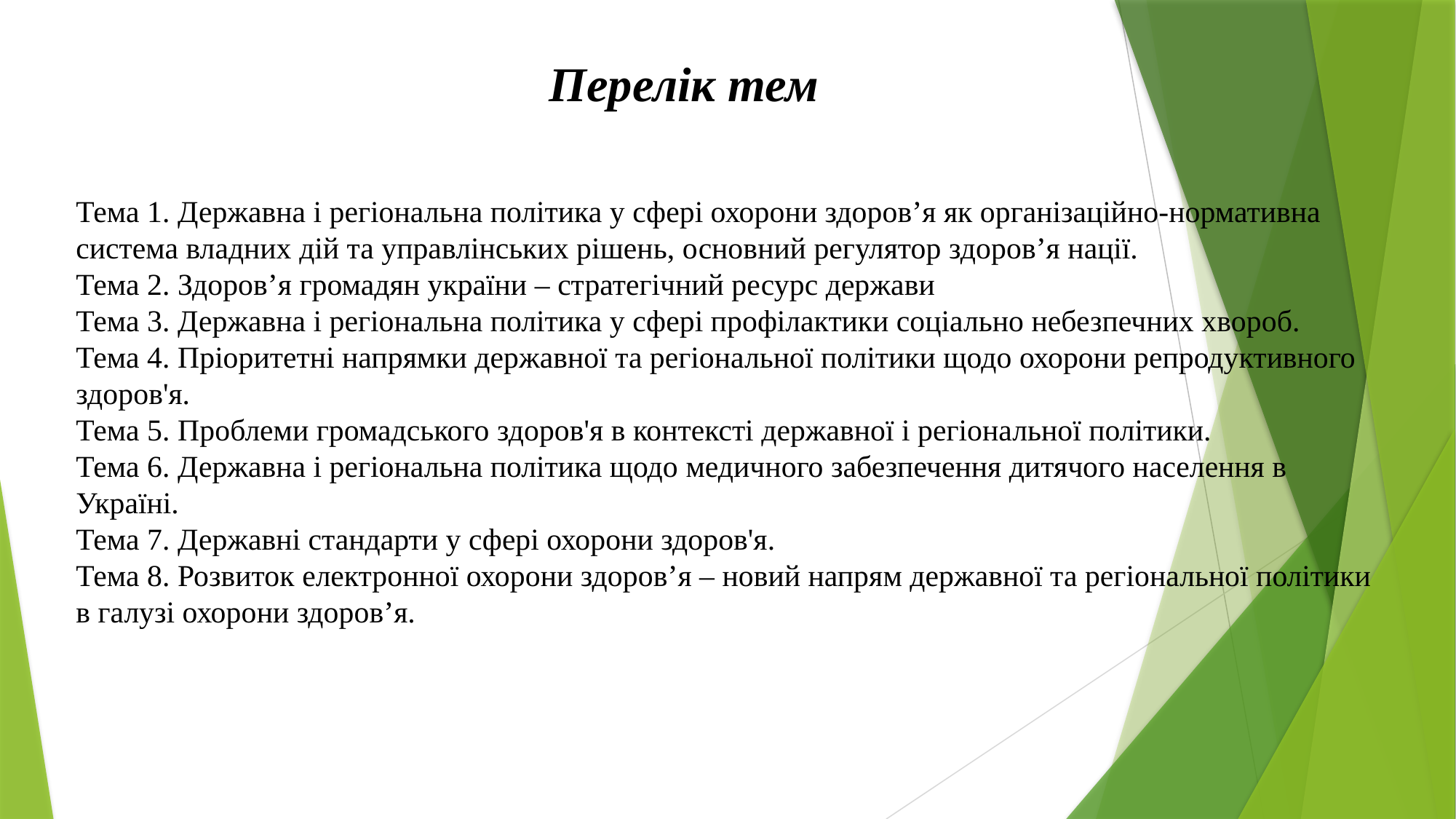

Перелік тем
Тема 1. Державна і регіональна політика у сфері охорони здоров’я як організаційно-нормативна система владних дій та управлінських рішень, основний регулятор здоров’я нації.
Тема 2. Здоров’я громадян україни – стратегічний ресурс держави
Тема 3. Державна і регіональна політика у сфері профілактики соціально небезпечних хвороб.
Тема 4. Пріоритетні напрямки державної та регіональної політики щодо охорони репродуктивного здоров'я.
Тема 5. Проблеми громадського здоров'я в контексті державної і регіональної політики.
Тема 6. Державна і регіональна політика щодо медичного забезпечення дитячого населення в Україні.
Тема 7. Державні стандарти у сфері охорони здоров'я.
Тема 8. Розвиток електронної охорони здоров’я – новий напрям державної та регіональної політики в галузі охорони здоров’я.